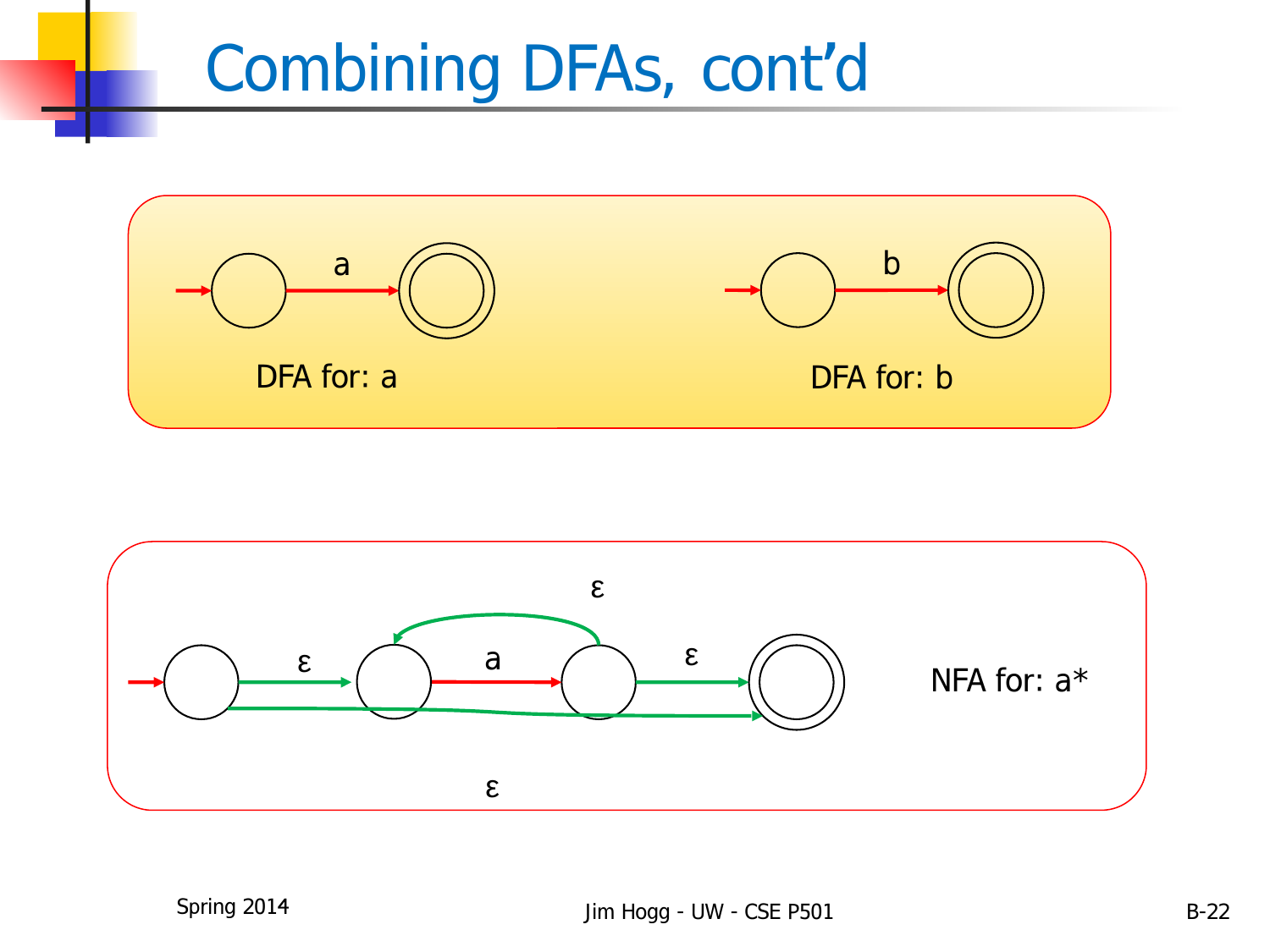

# Combining DFAs, cont’d

b
a

DFA for: a
DFA for: b

ε
ε
a
ε

NFA for: a*
ε
Spring 2014
Jim Hogg - UW - CSE P501
B-22